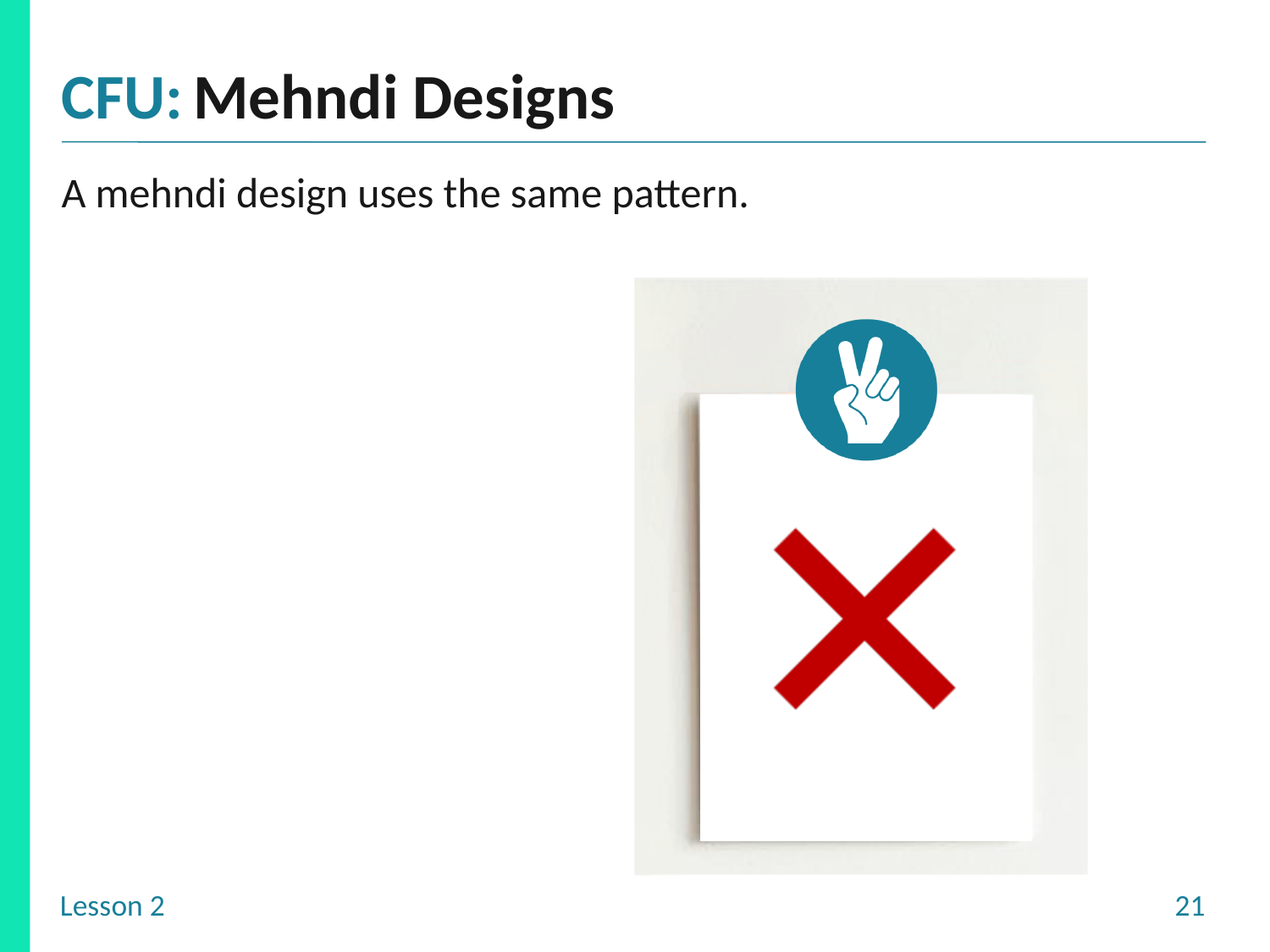

Mehndi Designs
A mehndi design uses the same pattern.